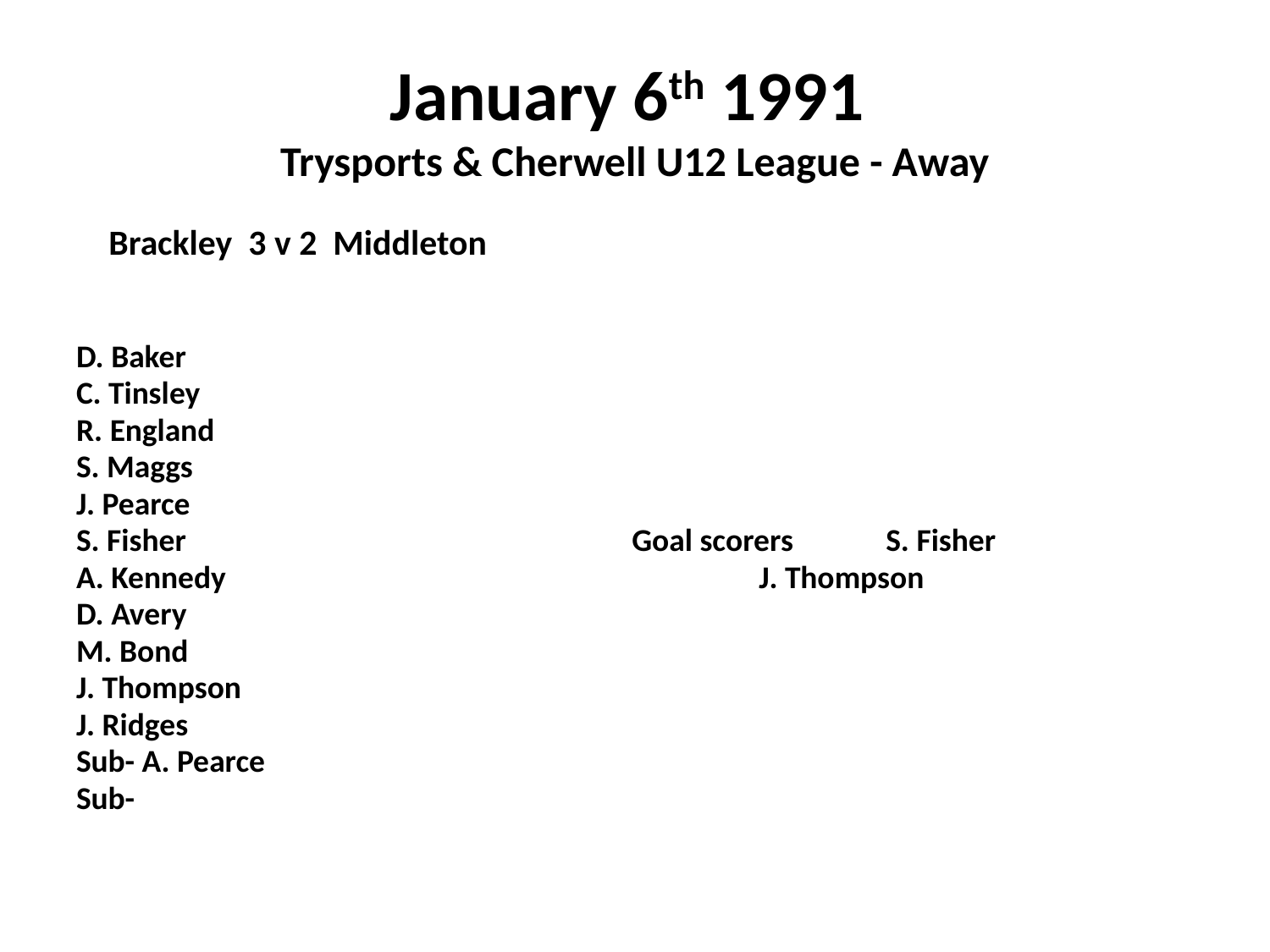

# January 6th 1991 Trysports & Cherwell U12 League - Away
    Brackley  3 v 2  Middleton

D. Baker
C. Tinsley
R. England
S. Maggs
J. Pearce
S. Fisher				Goal scorers	S. Fisher
A. Kennedy					J. Thompson
D. Avery
M. Bond
J. Thompson
J. Ridges
Sub- A. Pearce
Sub-